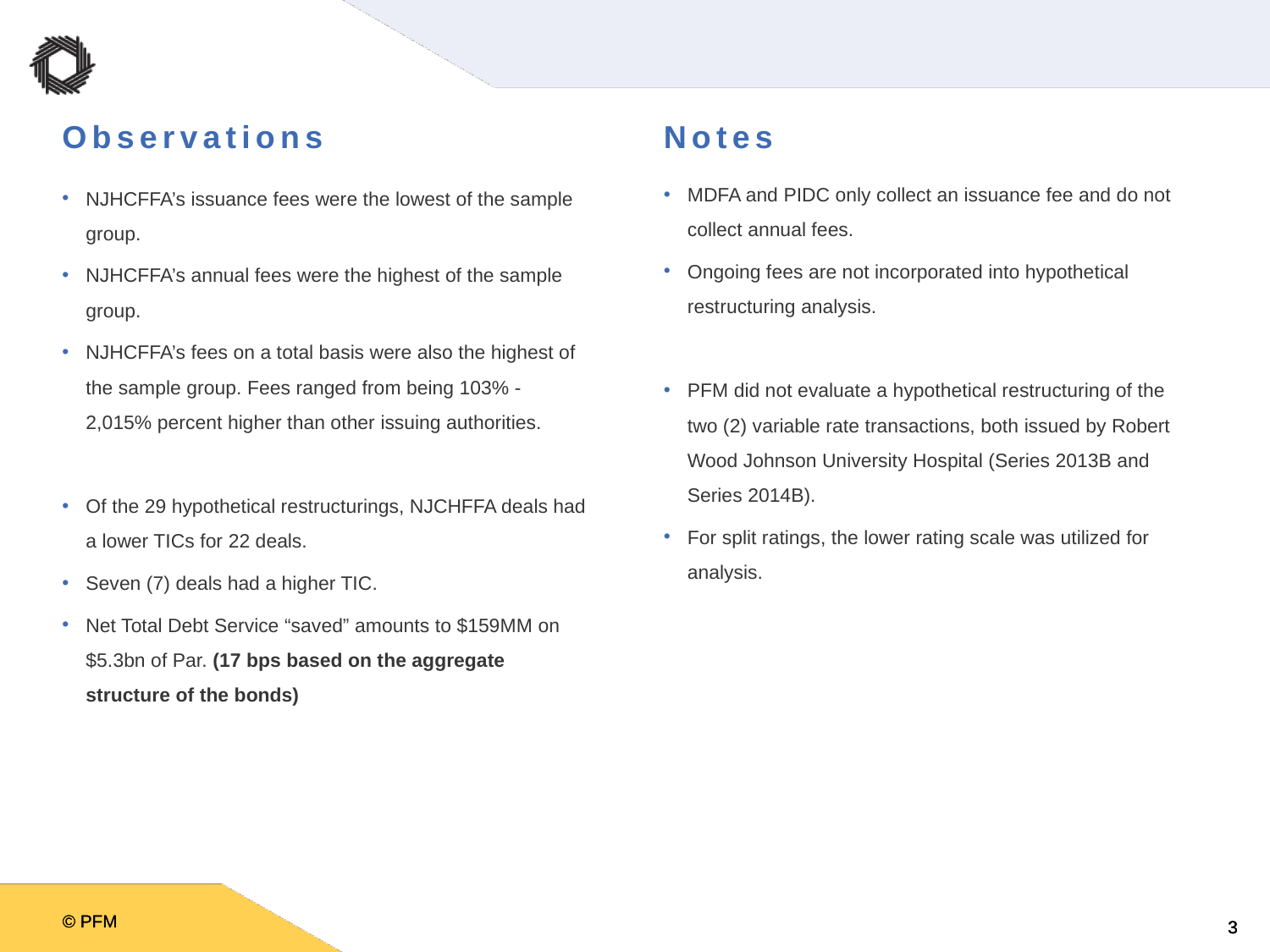

Observations
Notes
MDFA and PIDC only collect an issuance fee and do not collect annual fees.
Ongoing fees are not incorporated into hypothetical restructuring analysis.

PFM did not evaluate a hypothetical restructuring of the two (2) variable rate transactions, both issued by Robert Wood Johnson University Hospital (Series 2013B and Series 2014B).
For split ratings, the lower rating scale was utilized for analysis.
NJHCFFA’s issuance fees were the lowest of the sample group.
NJHCFFA’s annual fees were the highest of the sample group.
NJHCFFA’s fees on a total basis were also the highest of the sample group. Fees ranged from being 103% - 2,015% percent higher than other issuing authorities.

Of the 29 hypothetical restructurings, NJCHFFA deals had a lower TICs for 22 deals.
Seven (7) deals had a higher TIC.
Net Total Debt Service “saved” amounts to $159MM on $5.3bn of Par. (17 bps based on the aggregate structure of the bonds)